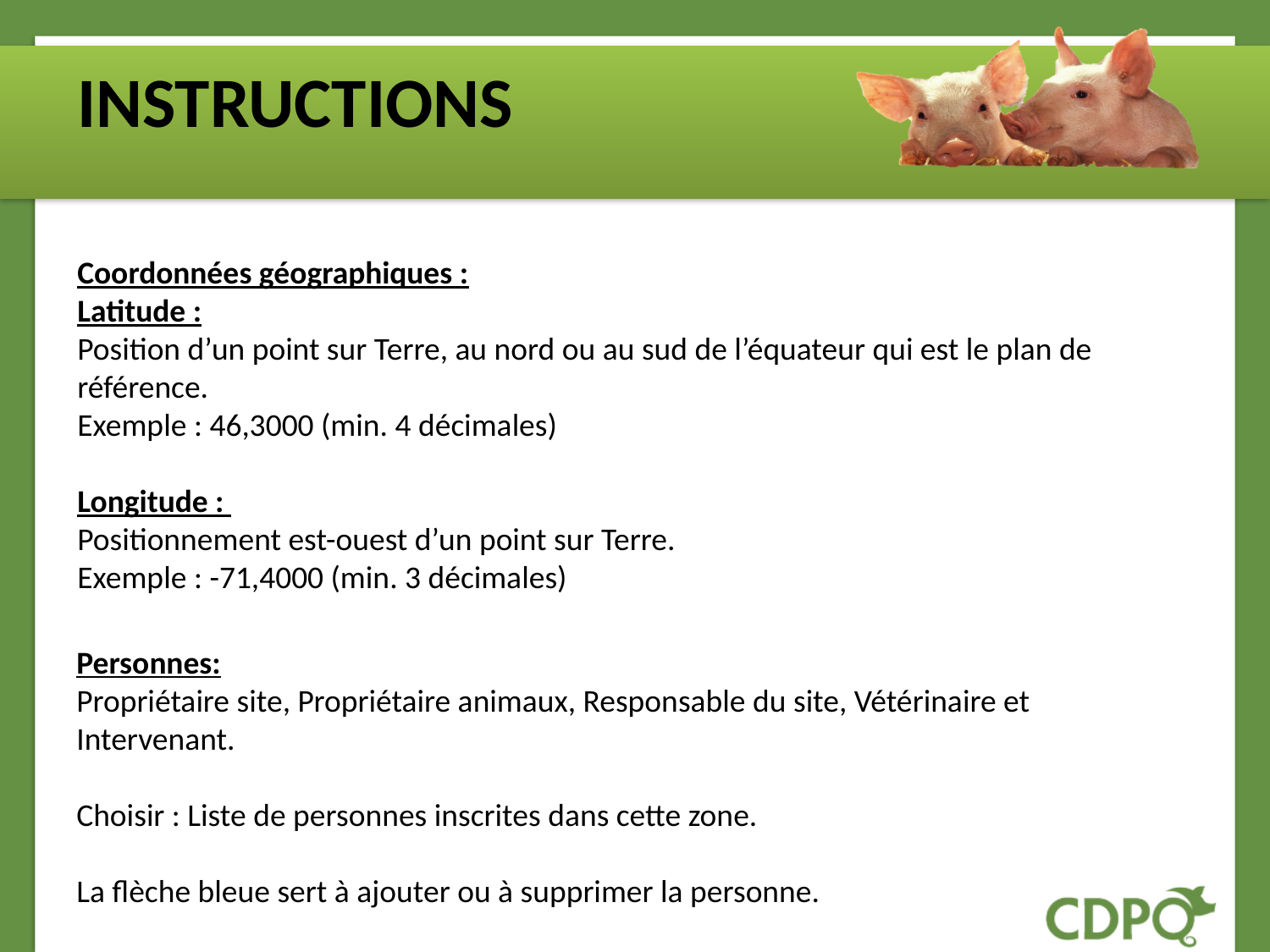

# INSTRUCTIONS
Coordonnées géographiques :
Latitude :
Position d’un point sur Terre, au nord ou au sud de l’équateur qui est le plan de référence.
Exemple : 46,3000 (min. 4 décimales)

Longitude :
Positionnement est-ouest d’un point sur Terre.
Exemple : -71,4000 (min. 3 décimales)
Personnes:
Propriétaire site, Propriétaire animaux, Responsable du site, Vétérinaire et Intervenant.

Choisir : Liste de personnes inscrites dans cette zone.

La flèche bleue sert à ajouter ou à supprimer la personne.